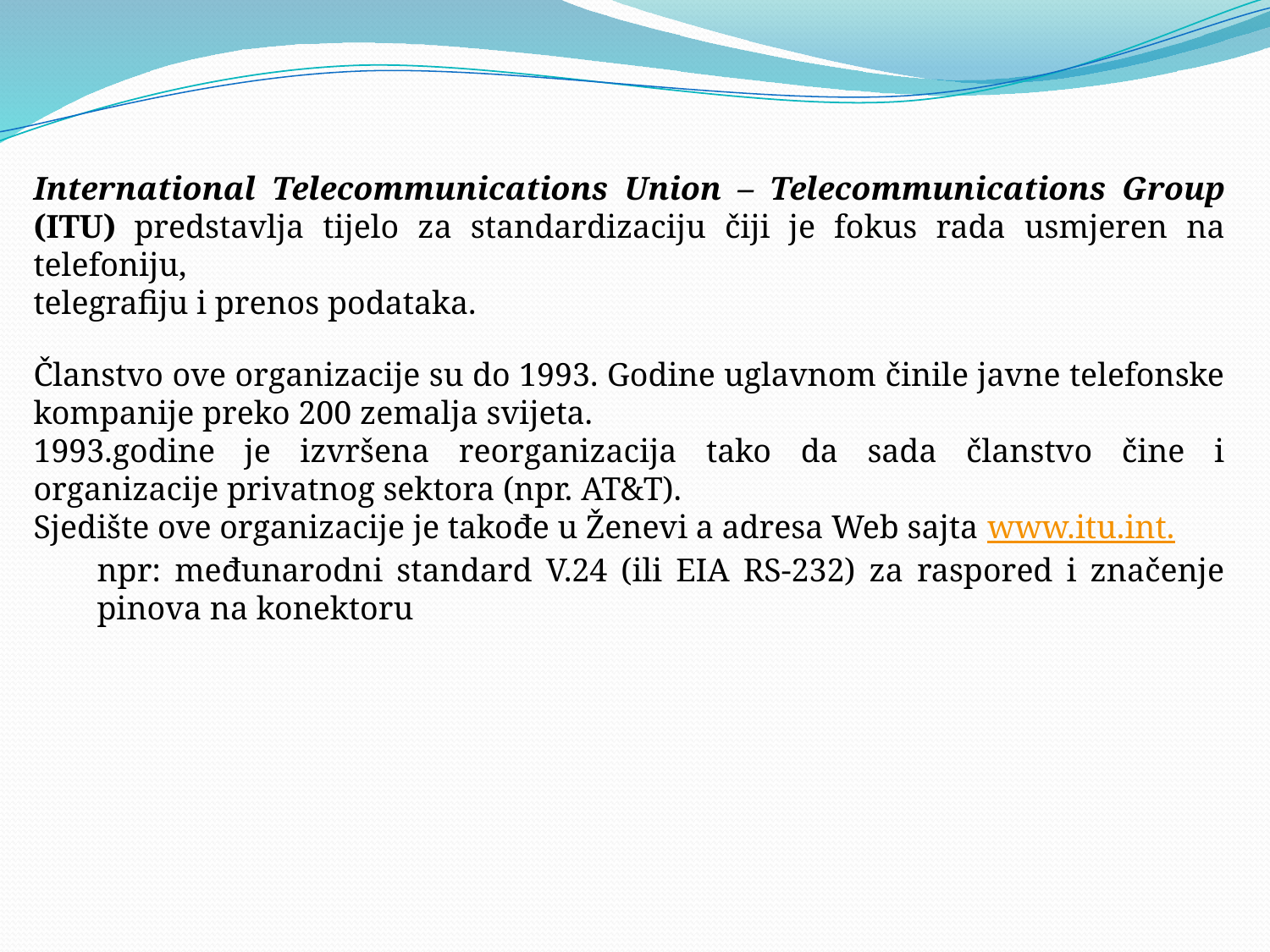

International Telecommunications Union – Telecommunications Group (ITU) predstavlja tijelo za standardizaciju čiji je fokus rada usmjeren na telefoniju,
telegrafiju i prenos podataka.

Članstvo ove organizacije su do 1993. Godine uglavnom činile javne telefonske kompanije preko 200 zemalja svijeta.
1993.godine je izvršena reorganizacija tako da sada članstvo čine i organizacije privatnog sektora (npr. AT&T).
Sjedište ove organizacije je takođe u Ženevi a adresa Web sajta www.itu.int.
npr: međunarodni standard V.24 (ili EIA RS-232) za raspored i značenje pinova na konektoru